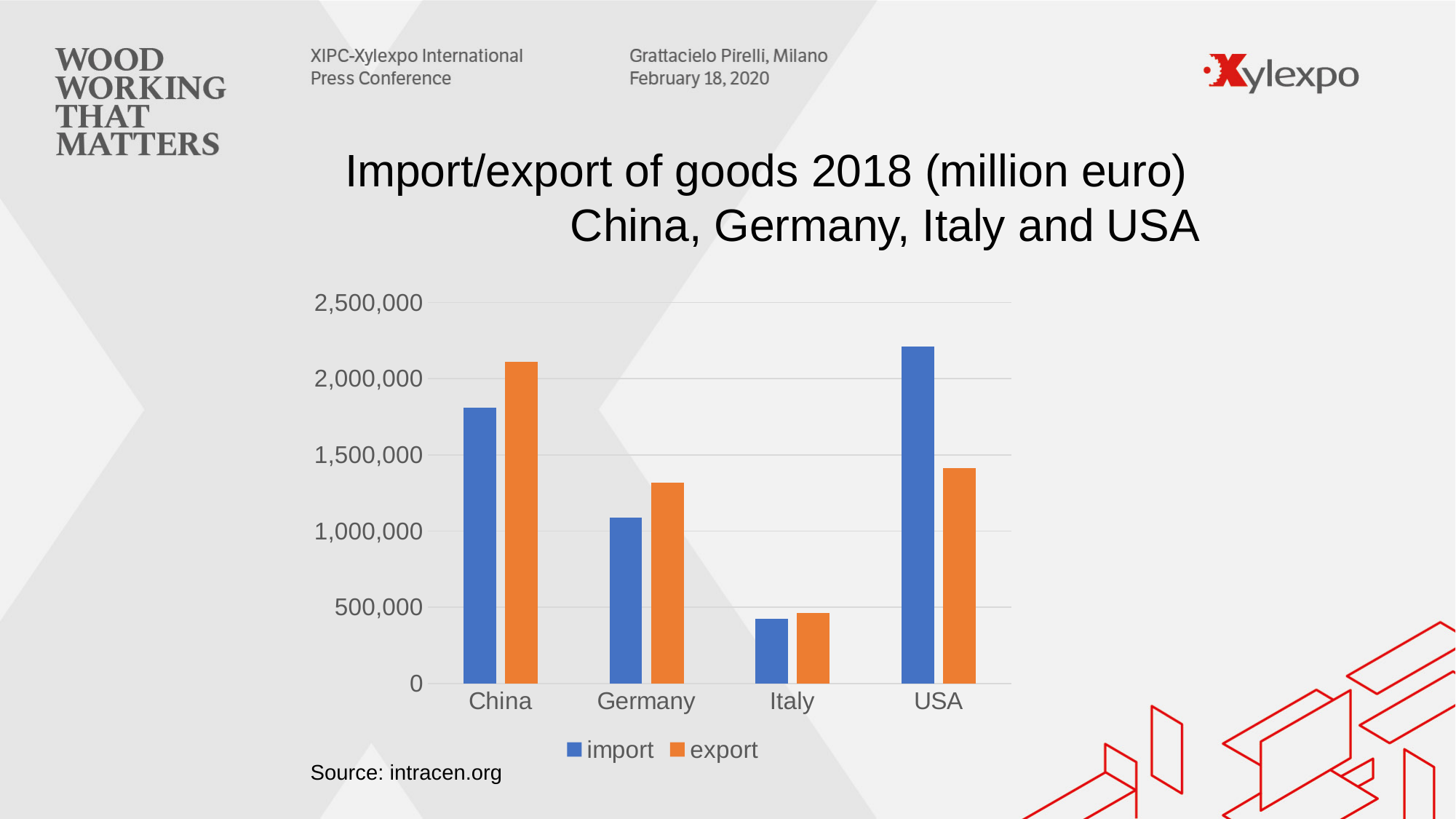

Import/export of goods 2018 (million euro)
China, Germany, Italy and USA

### Chart

| Category | import | export |
|---|---|---|
| China | 1807815.0 | 2112007.0 |
| Germany | 1090097.0 | 1318184.0 |
| Italy | 422819.0 | 460184.0 |
| USA | 2212050.0 | 1410690.0 |
Source: intracen.org